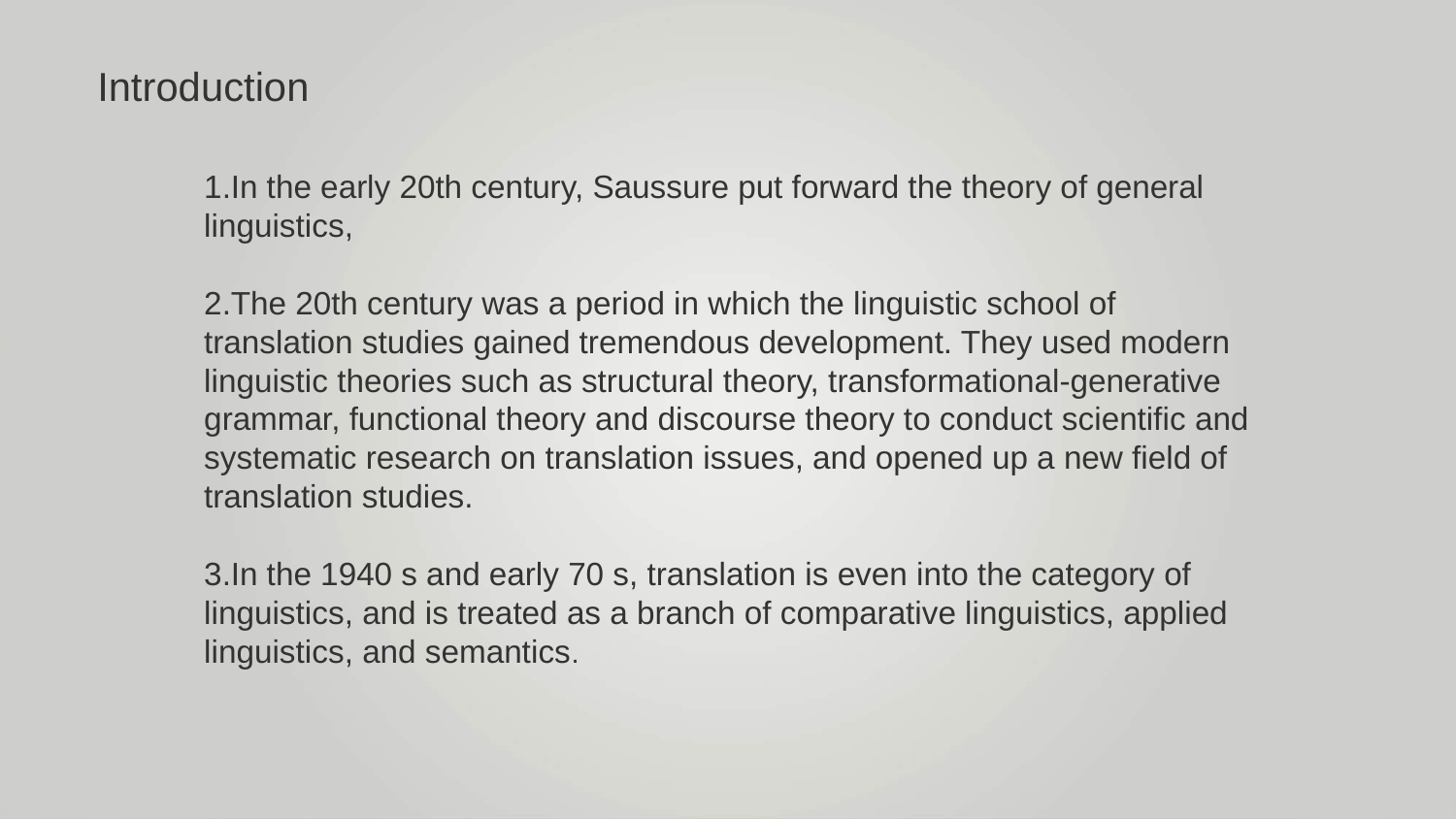

Introduction

1.In the early 20th century, Saussure put forward the theory of general linguistics,

2.The 20th century was a period in which the linguistic school of translation studies gained tremendous development. They used modern linguistic theories such as structural theory, transformational-generative grammar, functional theory and discourse theory to conduct scientific and systematic research on translation issues, and opened up a new field of translation studies.

3.In the 1940 s and early 70 s, translation is even into the category of linguistics, and is treated as a branch of comparative linguistics, applied linguistics, and semantics.